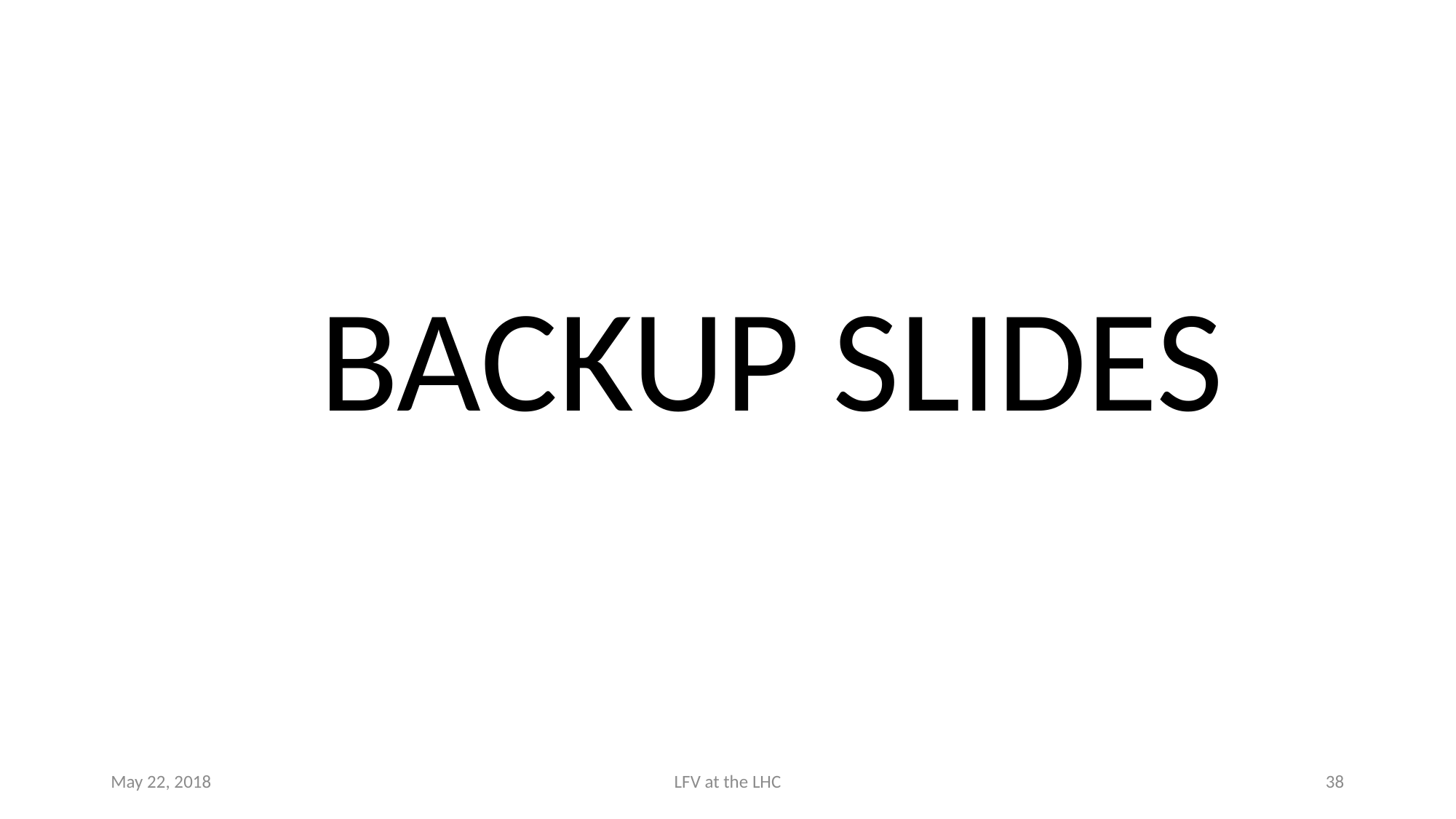

BACKUP SLIDES
May 22, 2018
LFV at the LHC
38